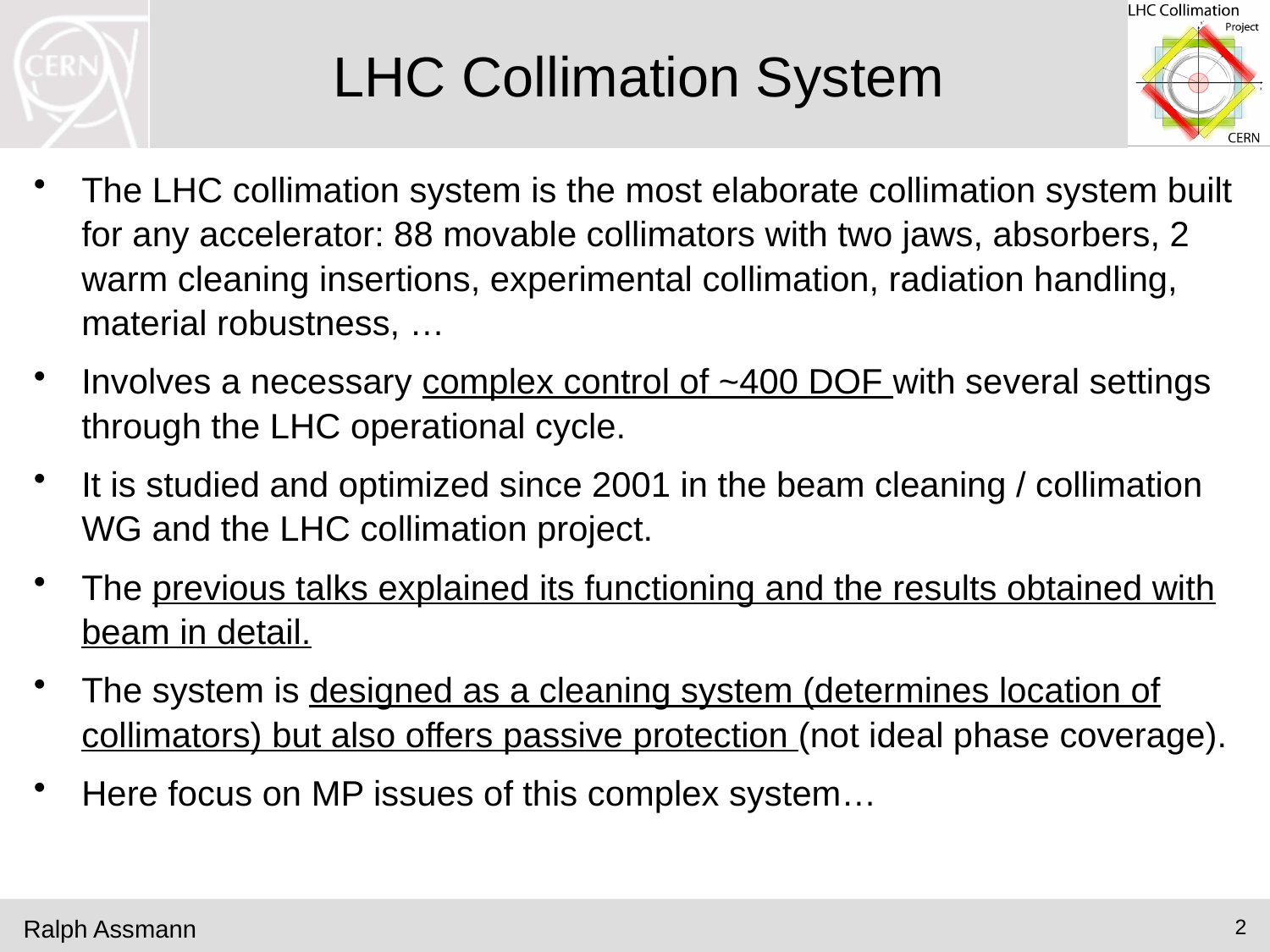

# LHC Collimation System
The LHC collimation system is the most elaborate collimation system built for any accelerator: 88 movable collimators with two jaws, absorbers, 2 warm cleaning insertions, experimental collimation, radiation handling, material robustness, …
Involves a necessary complex control of ~400 DOF with several settings through the LHC operational cycle.
It is studied and optimized since 2001 in the beam cleaning / collimation WG and the LHC collimation project.
The previous talks explained its functioning and the results obtained with beam in detail.
The system is designed as a cleaning system (determines location of collimators) but also offers passive protection (not ideal phase coverage).
Here focus on MP issues of this complex system…
Ralph Assmann
2